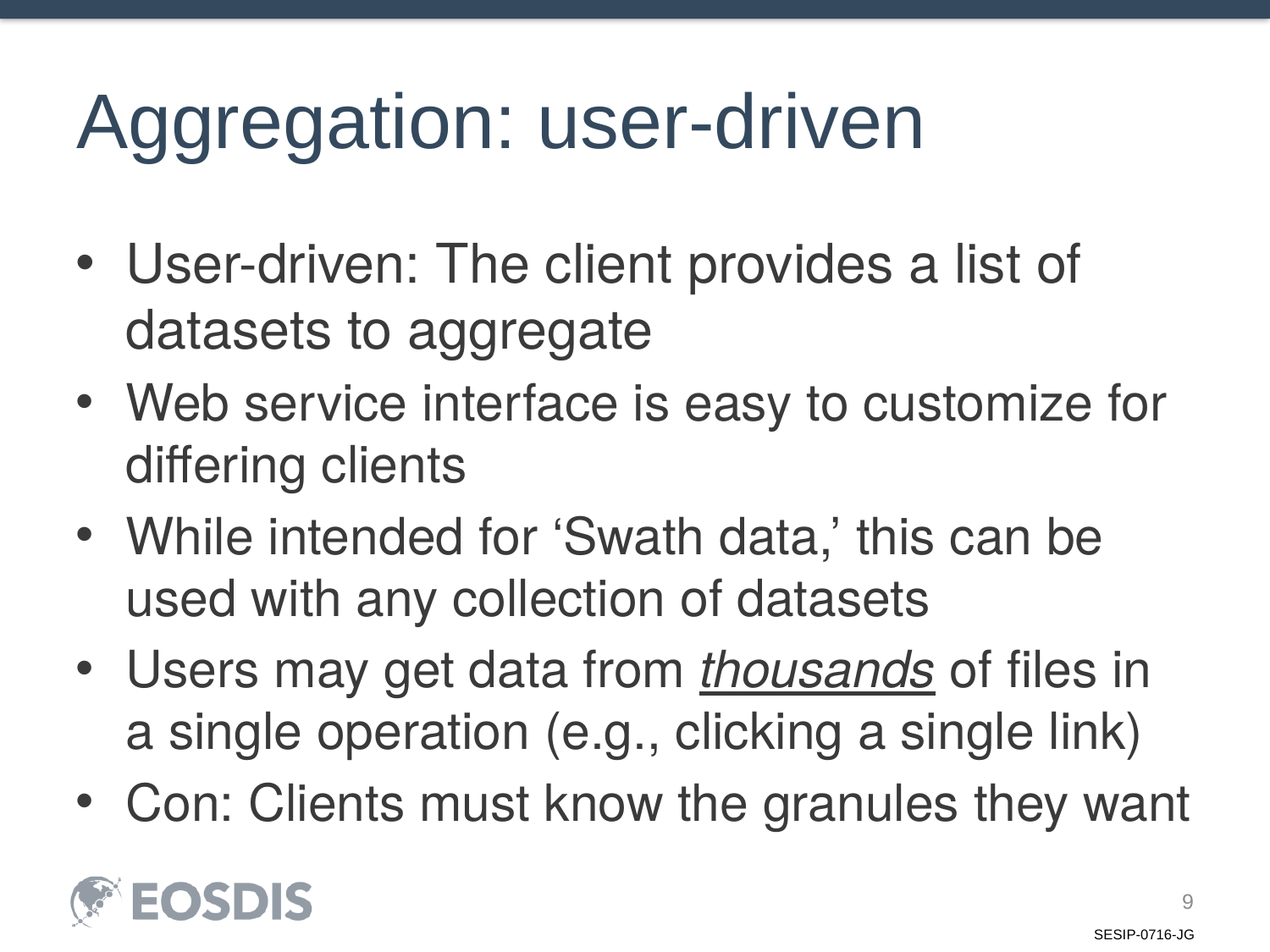

# Aggregation: user-driven
User-driven: The client provides a list of datasets to aggregate
Web service interface is easy to customize for differing clients
While intended for ‘Swath data,’ this can be used with any collection of datasets
Users may get data from thousands of files in a single operation (e.g., clicking a single link)
Con: Clients must know the granules they want
9